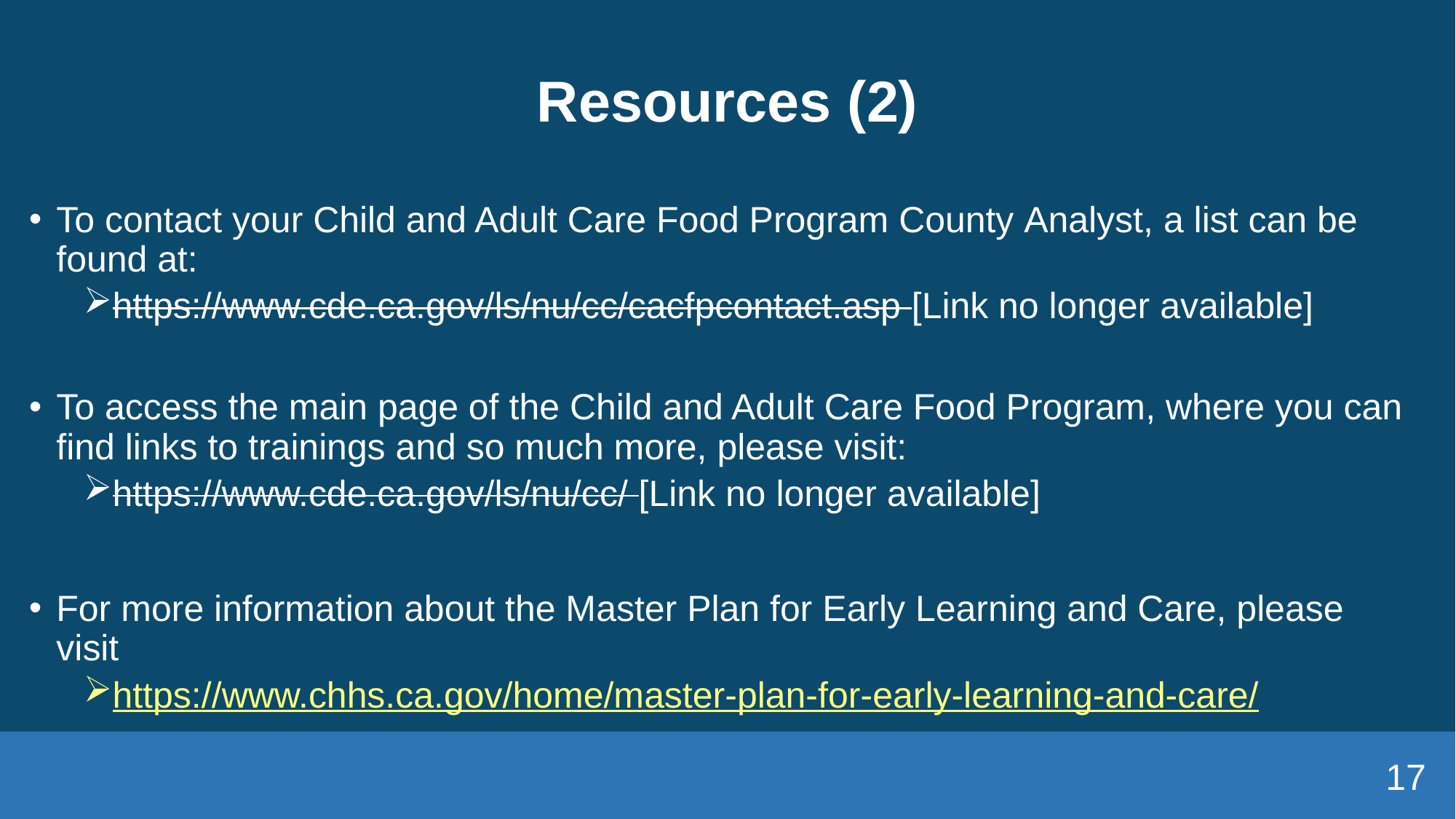

# Resources (2)
To contact your Child and Adult Care Food Program County Analyst, a list can be found at:
https://www.cde.ca.gov/ls/nu/cc/cacfpcontact.asp [Link no longer available]

To access the main page of the Child and Adult Care Food Program, where you can find links to trainings and so much more, please visit:
https://www.cde.ca.gov/ls/nu/cc/ [Link no longer available]

For more information about the Master Plan for Early Learning and Care, please visit
https://www.chhs.ca.gov/home/master-plan-for-early-learning-and-care/
17